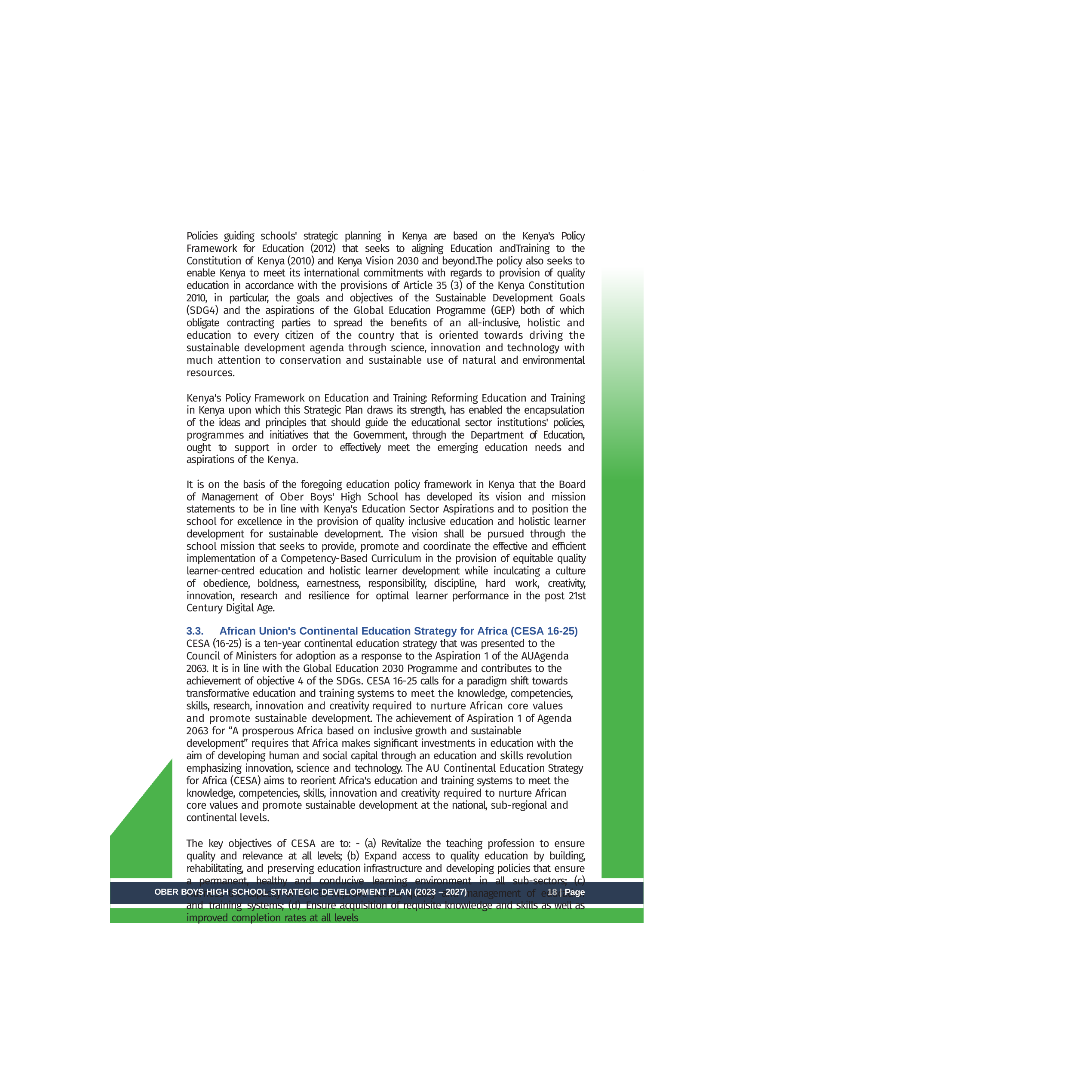

Policies guiding schools' strategic planning in Kenya are based on the Kenya's Policy Framework for Education (2012) that seeks to aligning Education andTraining to the Constitution of Kenya (2010) and Kenya Vision 2030 and beyond.The policy also seeks to enable Kenya to meet its international commitments with regards to provision of quality education in accordance with the provisions of Article 35 (3) of the Kenya Constitution 2010, in particular, the goals and objectives of the Sustainable Development Goals (SDG4) and the aspirations of the Global Education Programme (GEP) both of which obligate contracting parties to spread the benefits of an all-inclusive, holistic and education to every citizen of the country that is oriented towards driving the sustainable development agenda through science, innovation and technology with much attention to conservation and sustainable use of natural and environmental resources.

Kenya's Policy Framework on Education and Training: Reforming Education and Training in Kenya upon which this Strategic Plan draws its strength, has enabled the encapsulation of the ideas and principles that should guide the educational sector institutions' policies, programmes and initiatives that the Government, through the Department of Education, ought to support in order to effectively meet the emerging education needs and aspirations of the Kenya.
It is on the basis of the foregoing education policy framework in Kenya that the Board of Management of Ober Boys' High School has developed its vision and mission statements to be in line with Kenya's Education Sector Aspirations and to position the school for excellence in the provision of quality inclusive education and holistic learner development for sustainable development. The vision shall be pursued through the school mission that seeks to provide, promote and coordinate the effective and efficient implementation of a Competency-Based Curriculum in the provision of equitable quality learner-centred education and holistic learner development while inculcating a culture of obedience, boldness, earnestness, responsibility, discipline, hard work, creativity, innovation, research and resilience for optimal learner performance in the post 21st Century Digital Age.
3.3.	African Union's Continental Education Strategy for Africa (CESA 16-25) CESA (16-25) is a ten-year continental education strategy that was presented to the Council of Ministers for adoption as a response to the Aspiration 1 of the AUAgenda 2063. It is in line with the Global Education 2030 Programme and contributes to the achievement of objective 4 of the SDGs. CESA 16-25 calls for a paradigm shift towards transformative education and training systems to meet the knowledge, competencies, skills, research, innovation and creativity required to nurture African core values and promote sustainable development. The achievement of Aspiration 1 of Agenda 2063 for “A prosperous Africa based on inclusive growth and sustainable development” requires that Africa makes significant investments in education with the aim of developing human and social capital through an education and skills revolution emphasizing innovation, science and technology. The AU Continental Education Strategy for Africa (CESA) aims to reorient Africa's education and training systems to meet the knowledge, competencies, skills, innovation and creativity required to nurture African core values and promote sustainable development at the national, sub-regional and continental levels.

The key objectives of CESA are to: - (a) Revitalize the teaching profession to ensure quality and relevance at all levels; (b) Expand access to quality education by building, rehabilitating, and preserving education infrastructure and developing policies that ensure a permanent, healthy and conducive learning environment in all sub-sectors; (c) Harness the capacity of ICT to improve access, quality and management of education and training systems; (d) Ensure acquisition of requisite knowledge and skills as well as improved completion rates at all levels
18 | Page
OBER BOYS HIGH SCHOOL STRATEGIC DEVELOPMENT PLAN (2023 – 2027)